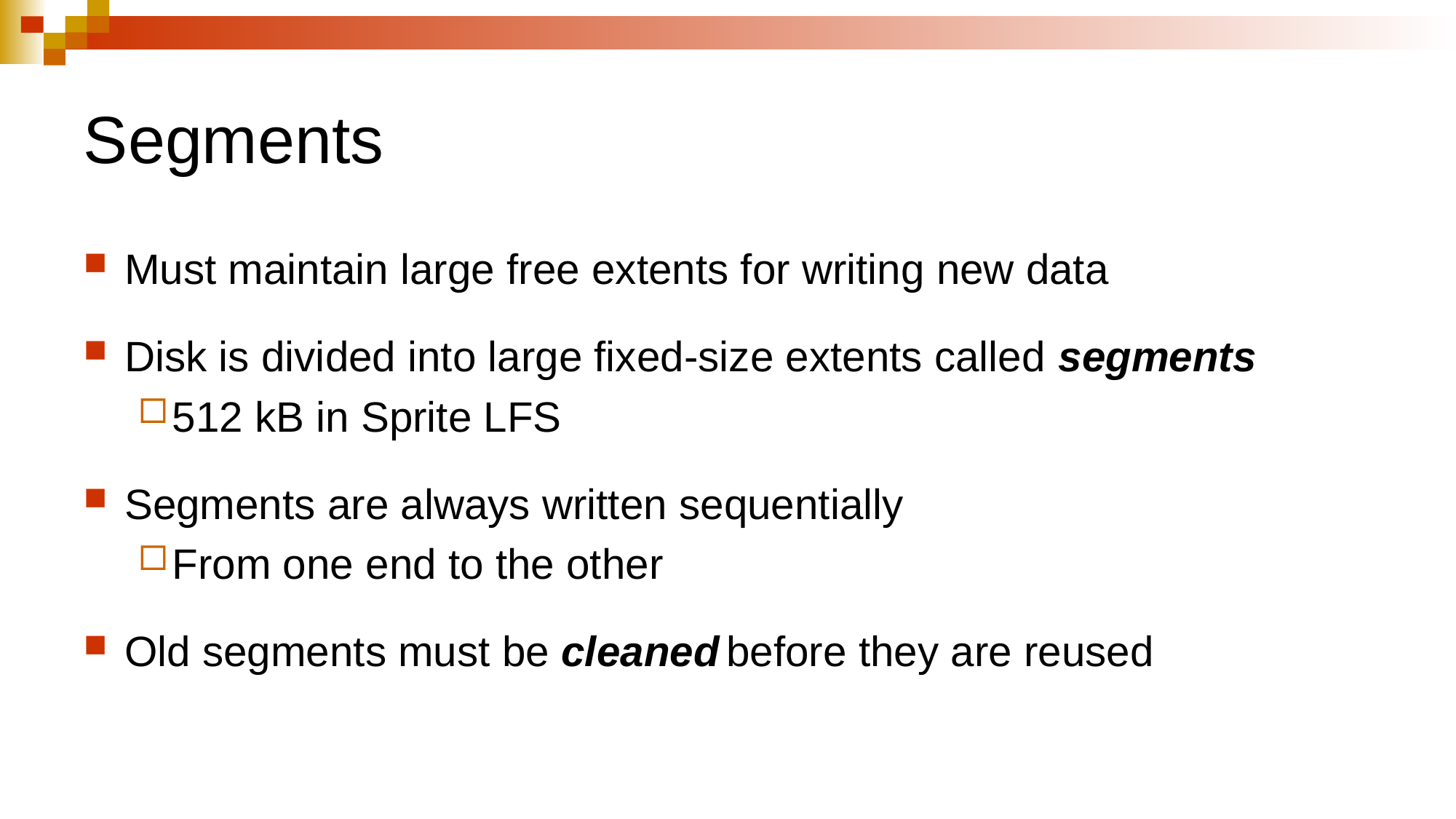

# Segments
Must maintain large free extents for writing new data
Disk is divided into large fixed-size extents called segments
512 kB in Sprite LFS
Segments are always written sequentially
From one end to the other
Old segments must be cleaned before they are reused